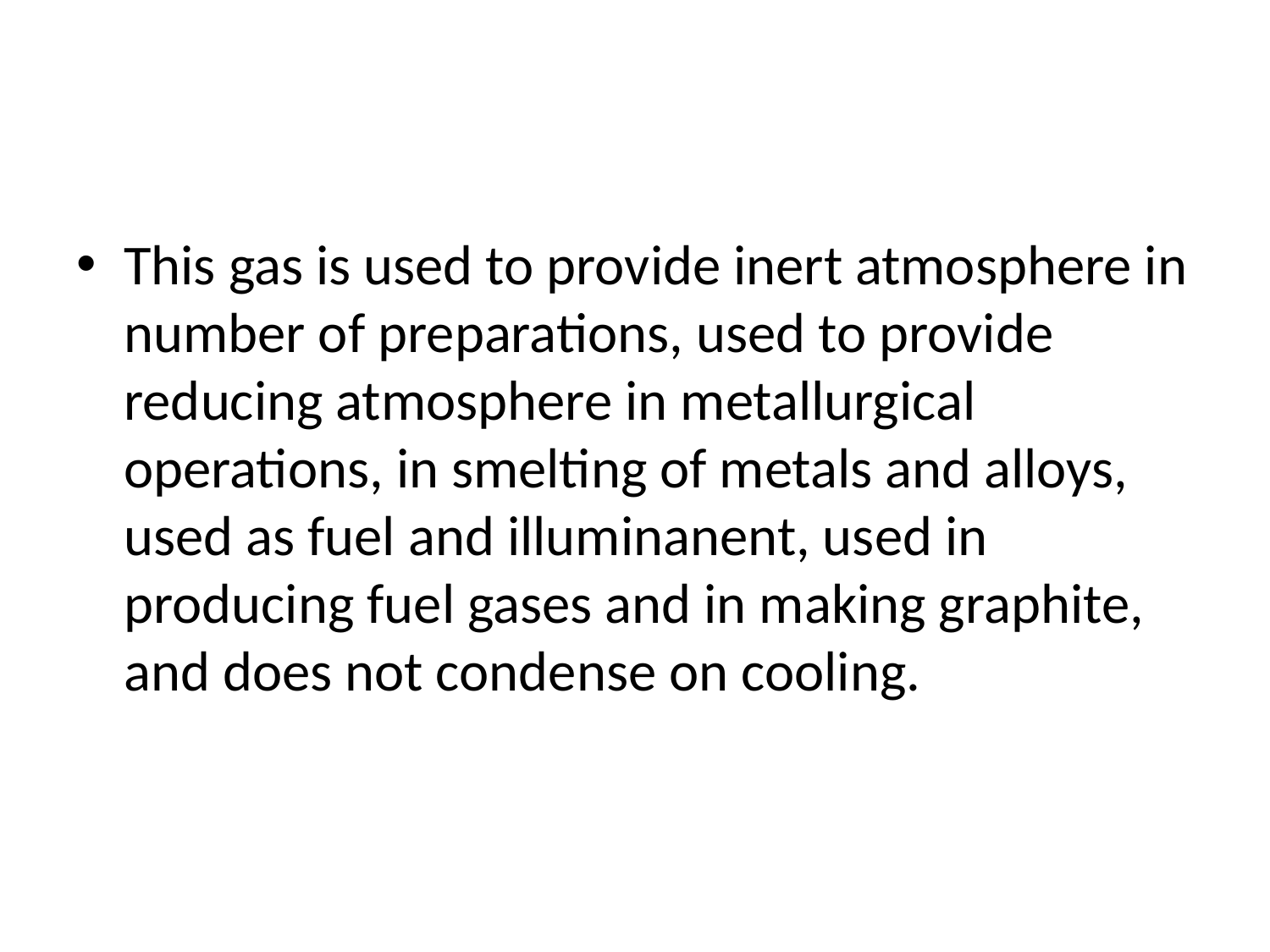

#
This gas is used to provide inert atmosphere in number of preparations, used to provide reducing atmosphere in metallurgical operations, in smelting of metals and alloys, used as fuel and illuminanent, used in producing fuel gases and in making graphite, and does not condense on cooling.